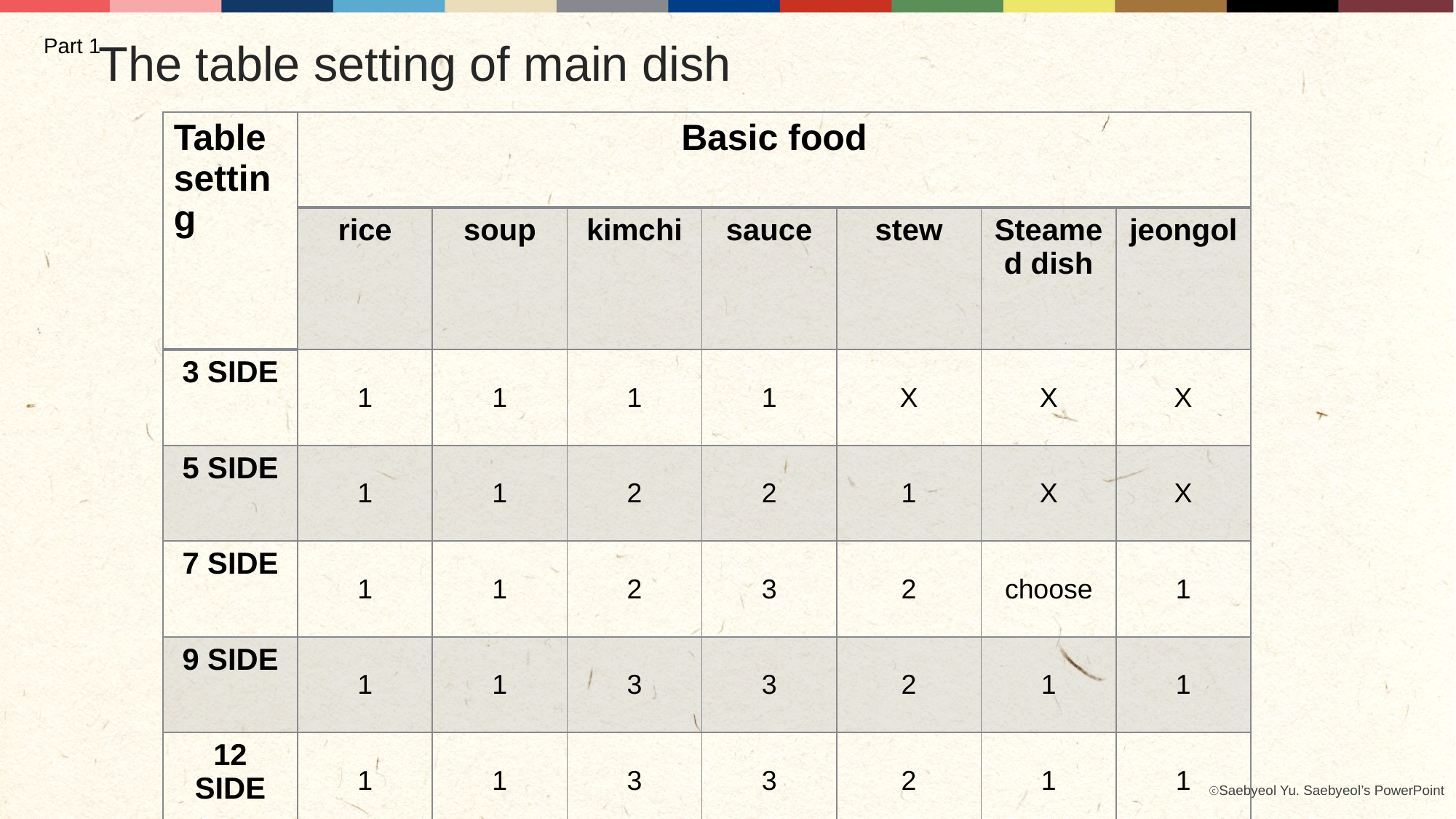

The table setting of main dish
Part 1
| Table setting | Basic food |  |  |  |  |  |  |
| --- | --- | --- | --- | --- | --- | --- | --- |
|  | rice | soup | kimchi | sauce | stew | Steamed dish | jeongol |
| 3 SIDE | 1 | 1 | 1 | 1 | X | X | X |
| 5 SIDE | 1 | 1 | 2 | 2 | 1 | X | X |
| 7 SIDE | 1 | 1 | 2 | 3 | 2 | choose | 1 |
| 9 SIDE | 1 | 1 | 3 | 3 | 2 | 1 | 1 |
| 12 SIDE | 1 | 1 | 3 | 3 | 2 | 1 | 1 |